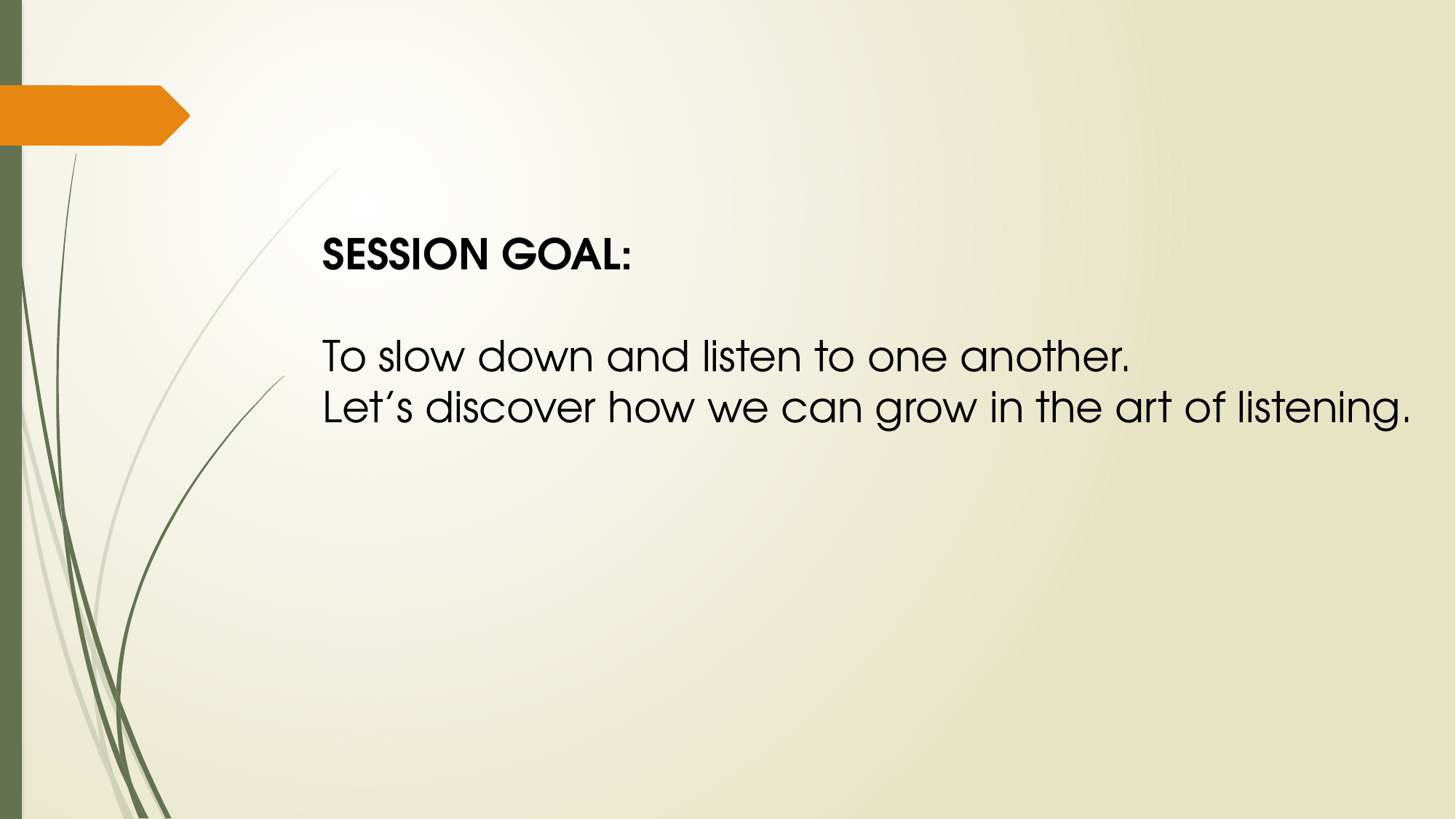

SESSION GOAL:

To slow down and listen to one another.
Let’s discover how we can grow in the art of listening.